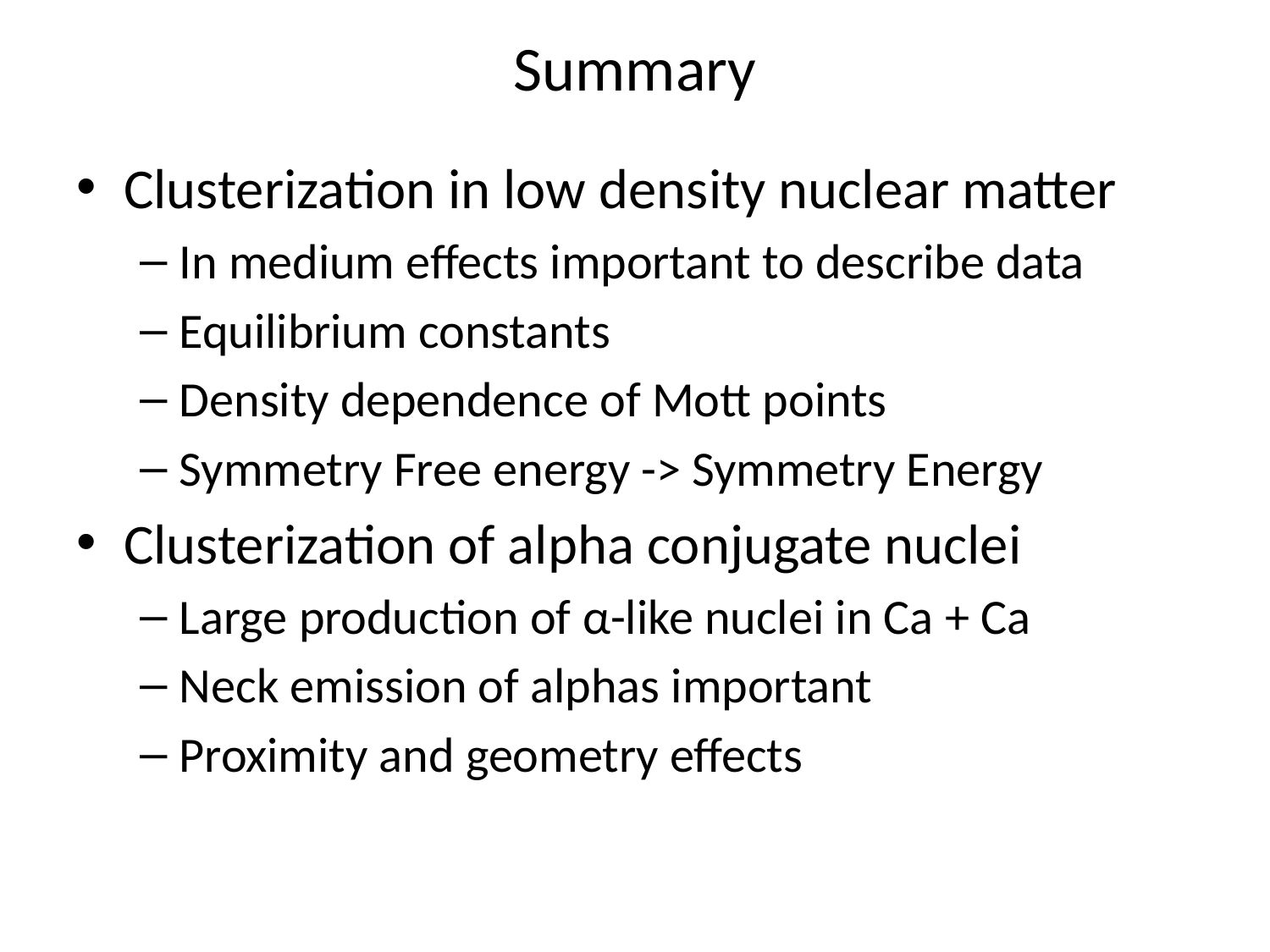

# Summary
Clusterization in low density nuclear matter
In medium effects important to describe data
Equilibrium constants
Density dependence of Mott points
Symmetry Free energy -> Symmetry Energy
Clusterization of alpha conjugate nuclei
Large production of α-like nuclei in Ca + Ca
Neck emission of alphas important
Proximity and geometry effects